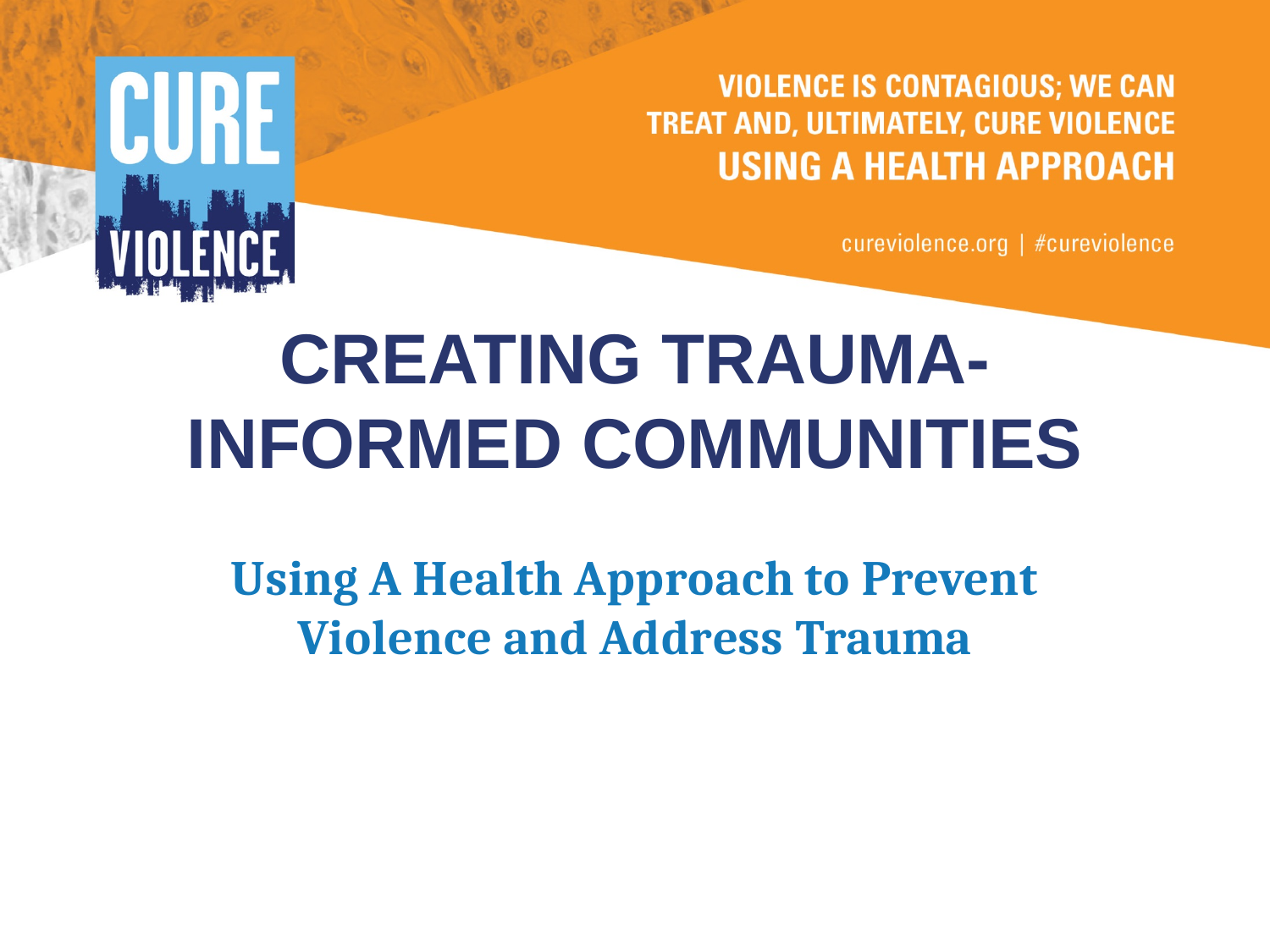

# Creating trauma-informed communities
Using A Health Approach to Prevent Violence and Address Trauma